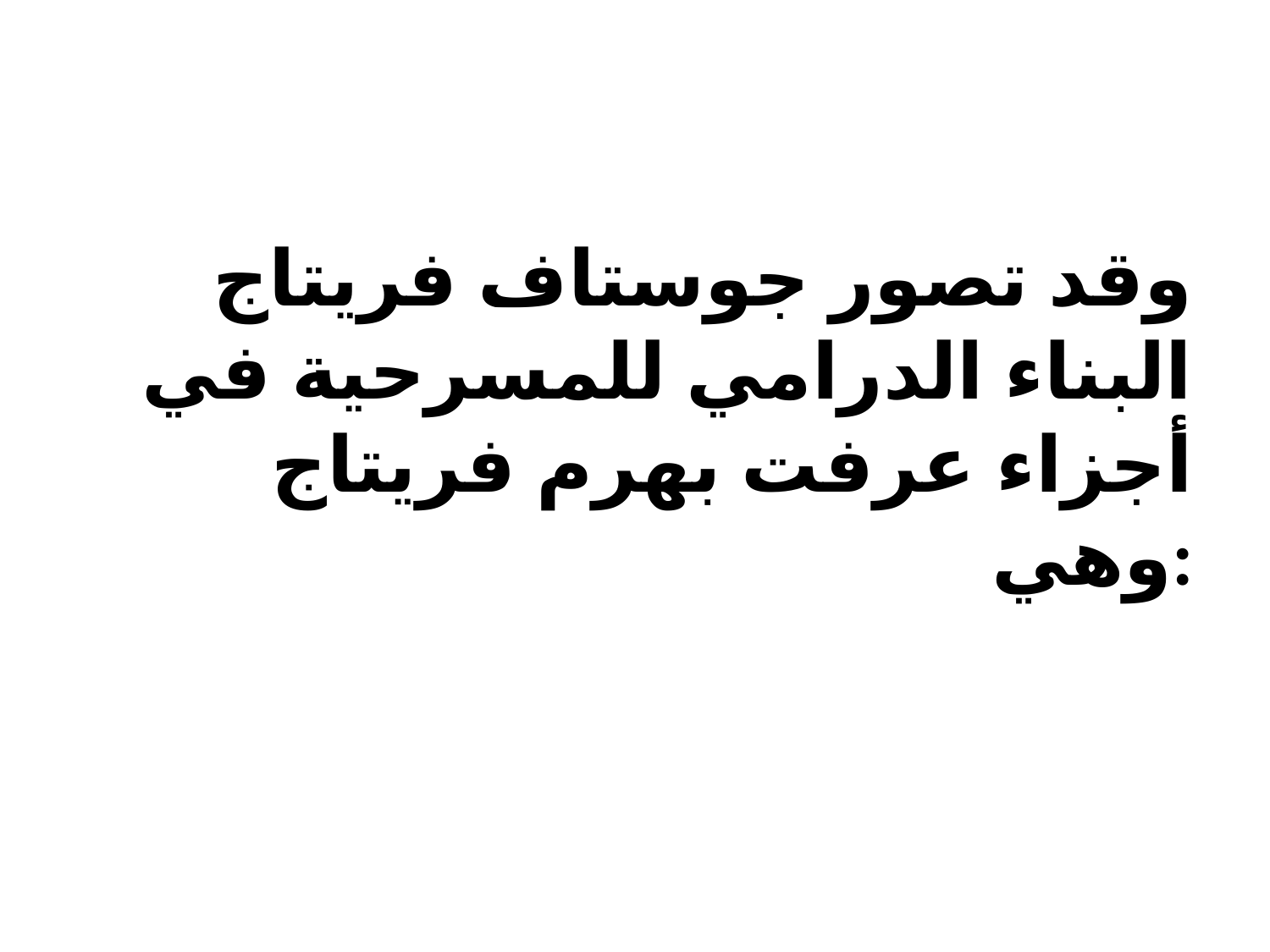

#
وقد تصور جوستاف فريتاج البناء الدرامي للمسرحية في أجزاء عرفت بهرم فريتاج وهي: